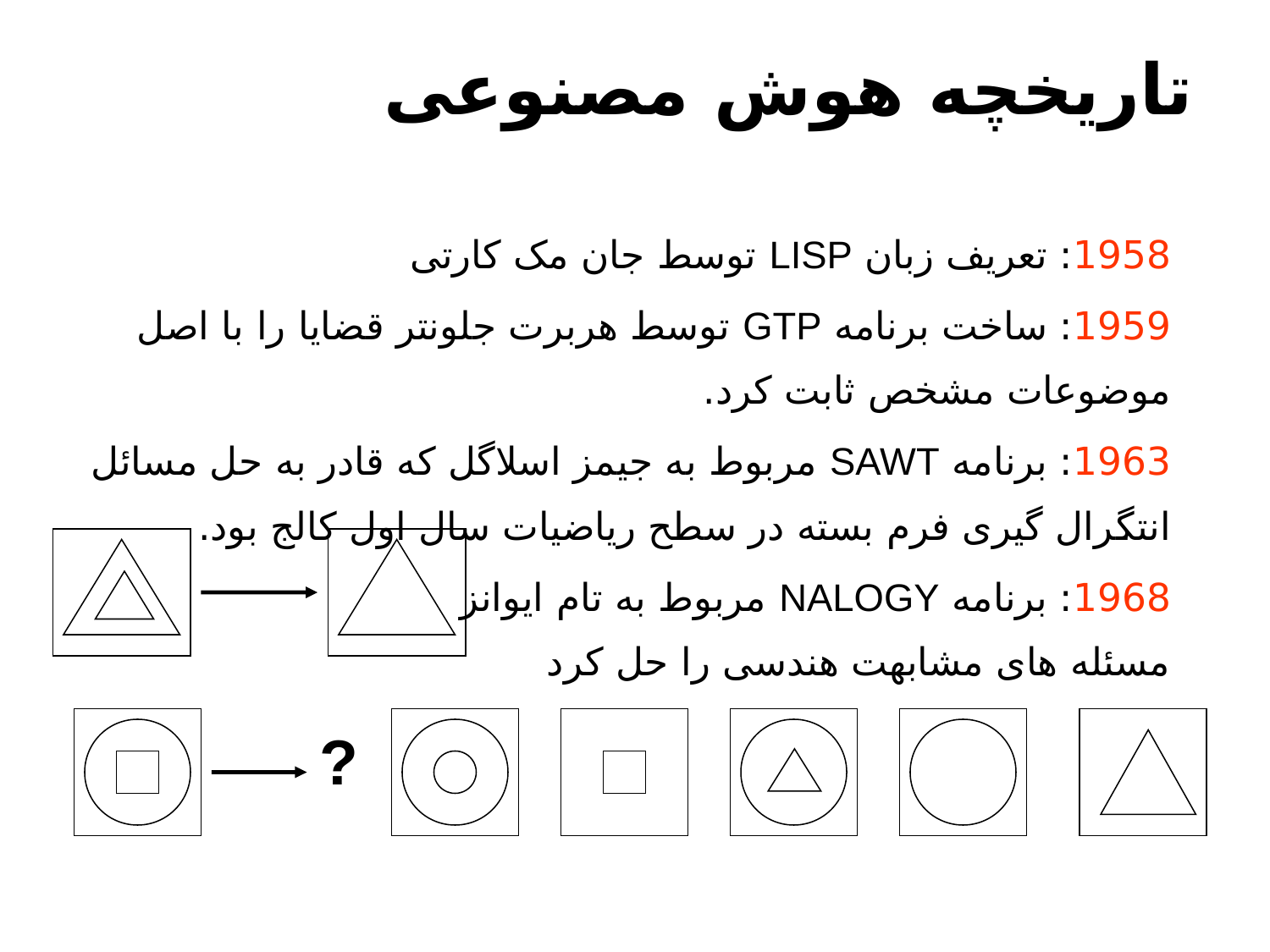

# تاریخچه هوش مصنوعی
1958: تعریف زبان LISP توسط جان مک کارتی
1959: ساخت برنامه GTP توسط هربرت جلونتر قضایا را با اصل موضوعات مشخص ثابت کرد.
1963: برنامه SAWT مربوط به جیمز اسلاگل که قادر به حل مسائل انتگرال گیری فرم بسته در سطح ریاضیات سال اول کالج بود.
1968: برنامه NALOGY مربوط به تام ایوانز
مسئله های مشابهت هندسی را حل کرد

?